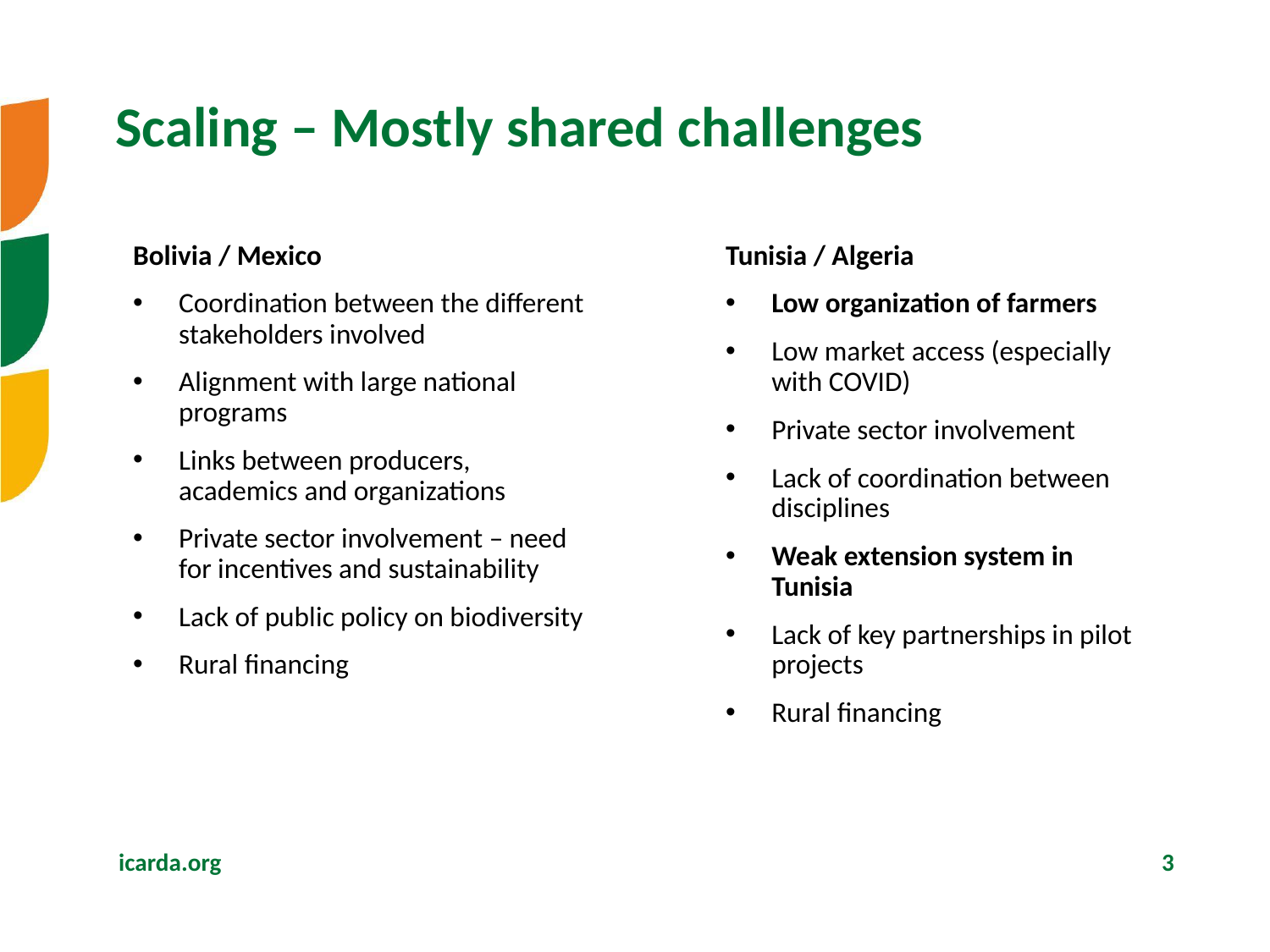

# Scaling – Mostly shared challenges
Bolivia / Mexico
Coordination between the different stakeholders involved
Alignment with large national programs
Links between producers, academics and organizations
Private sector involvement – need for incentives and sustainability
Lack of public policy on biodiversity
Rural financing
Tunisia / Algeria
Low organization of farmers
Low market access (especially with COVID)
Private sector involvement
Lack of coordination between disciplines
Weak extension system in Tunisia
Lack of key partnerships in pilot projects
Rural financing